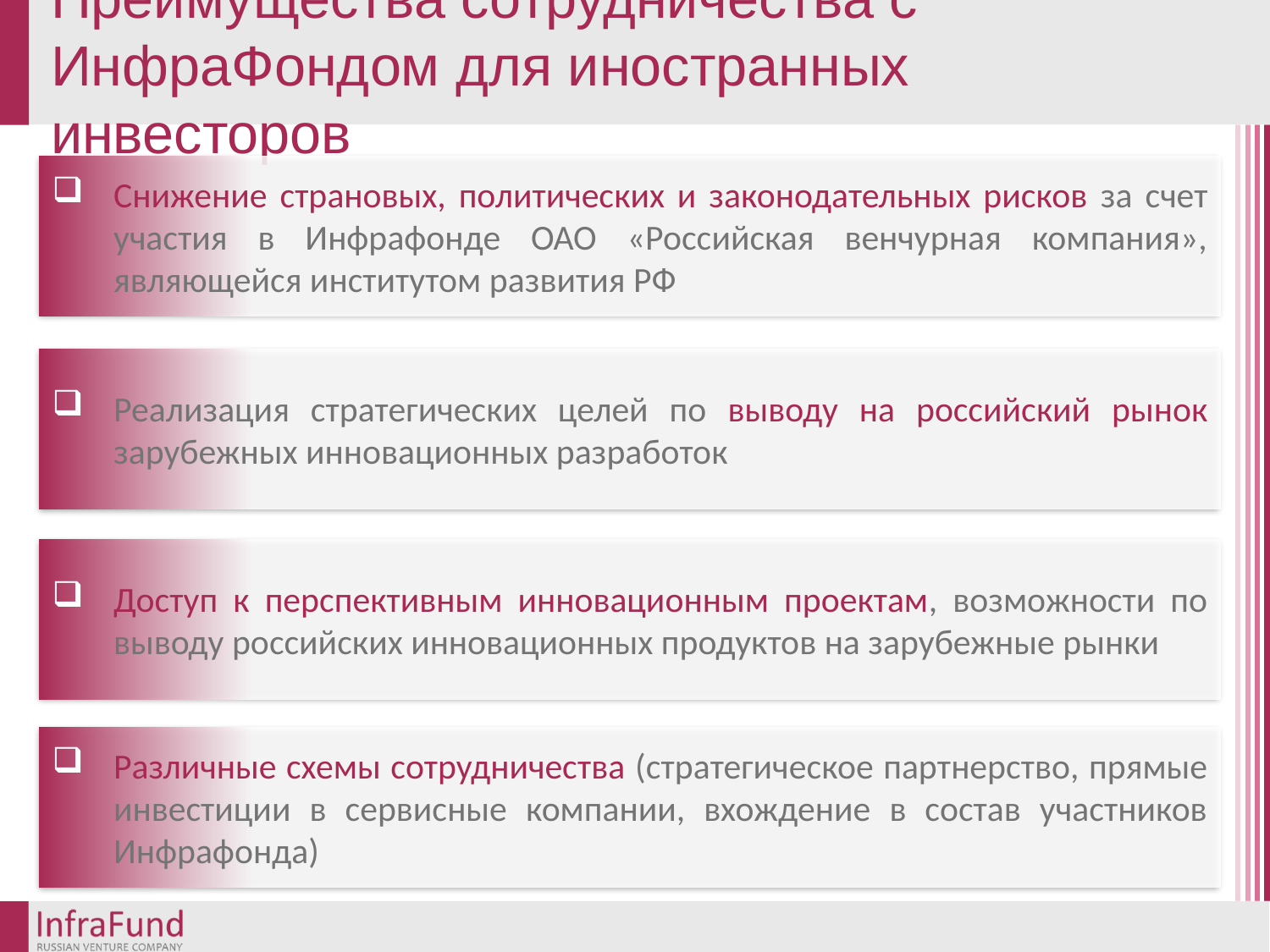

# Преимущества сотрудничества с ИнфраФондом для иностранных инвесторов
Снижение страновых, политических и законодательных рисков за счет участия в Инфрафонде ОАО «Российская венчурная компания», являющейся институтом развития РФ
Реализация стратегических целей по выводу на российский рынок зарубежных инновационных разработок
Доступ к перспективным инновационным проектам, возможности по выводу российских инновационных продуктов на зарубежные рынки
Различные схемы сотрудничества (стратегическое партнерство, прямые инвестиции в сервисные компании, вхождение в состав участников Инфрафонда)